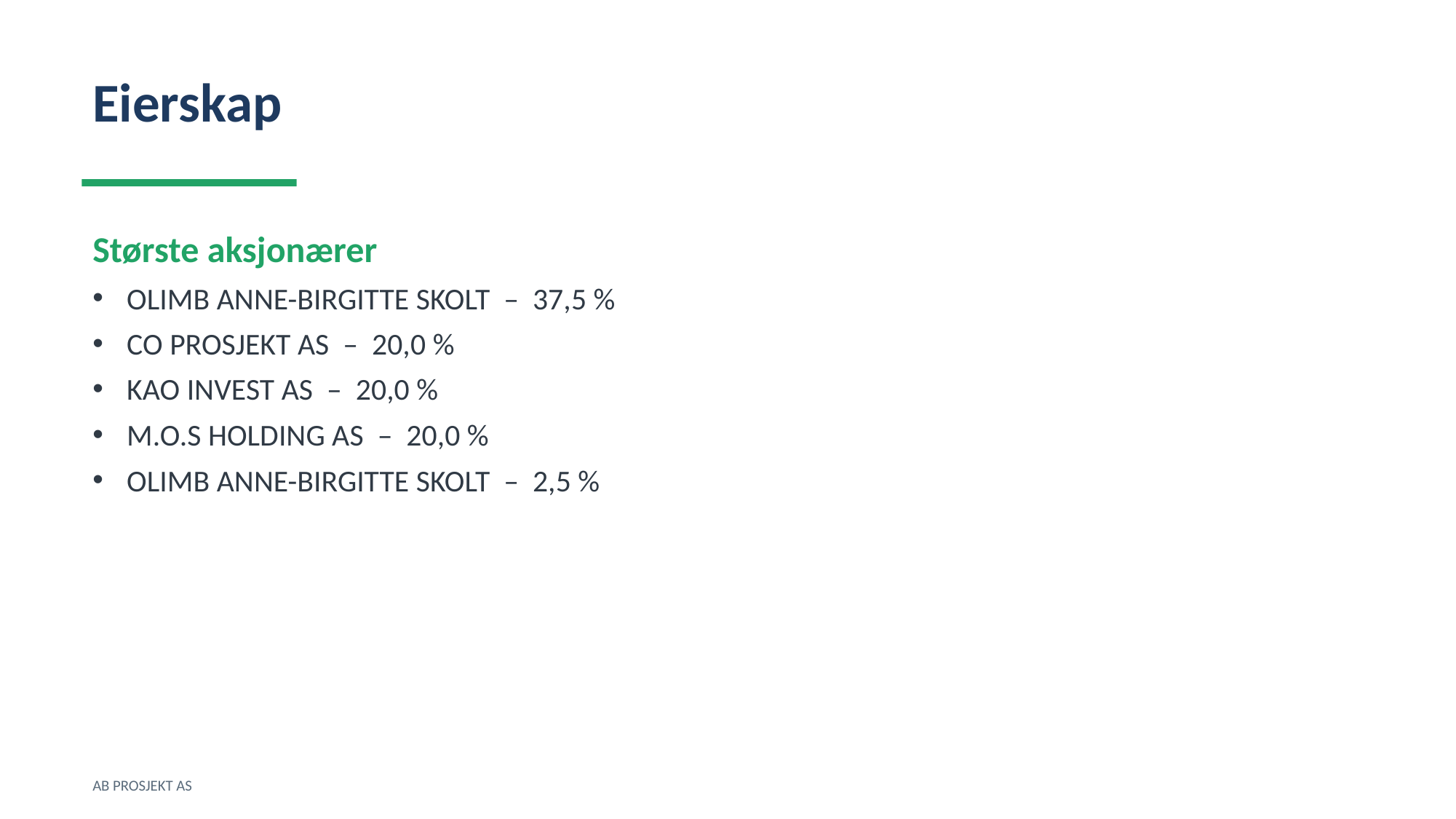

Eierskap

Største aksjonærer
OLIMB ANNE-BIRGITTE SKOLT  –  37,5 %
CO PROSJEKT AS  –  20,0 %
KAO INVEST AS  –  20,0 %
M.O.S HOLDING AS  –  20,0 %
OLIMB ANNE-BIRGITTE SKOLT  –  2,5 %
AB PROSJEKT AS